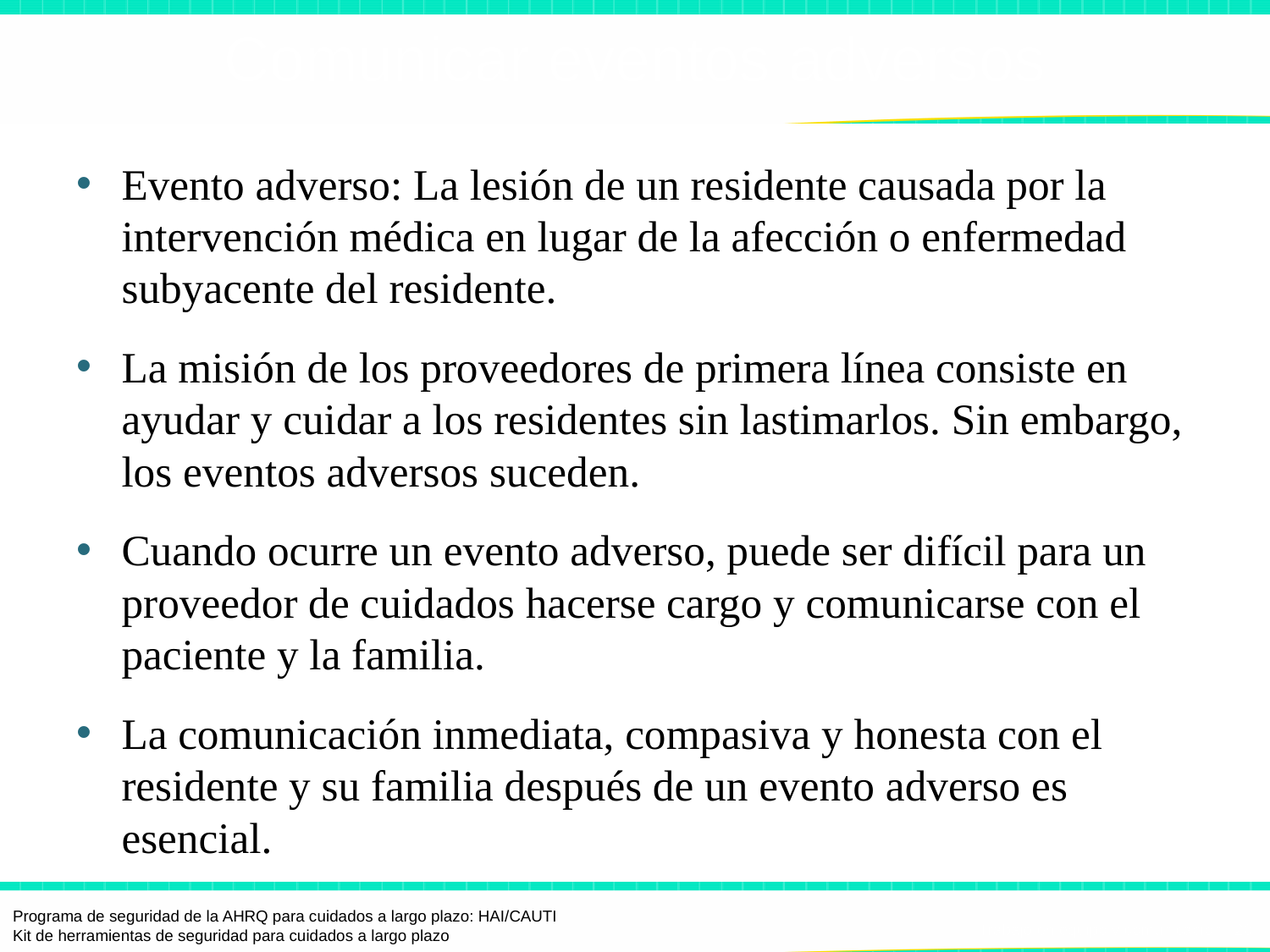

# Comunicar eventos adversos
Evento adverso: La lesión de un residente causada por la intervención médica en lugar de la afección o enfermedad subyacente del residente.
La misión de los proveedores de primera línea consiste en ayudar y cuidar a los residentes sin lastimarlos. Sin embargo, los eventos adversos suceden.
Cuando ocurre un evento adverso, puede ser difícil para un proveedor de cuidados hacerse cargo y comunicarse con el paciente y la familia.
La comunicación inmediata, compasiva y honesta con el residente y su familia después de un evento adverso es esencial.

Programa de seguridad de la AHRQ para cuidados a largo plazo: HAI/CAUTI
Kit de herramientas de seguridad para cuidados a largo plazo